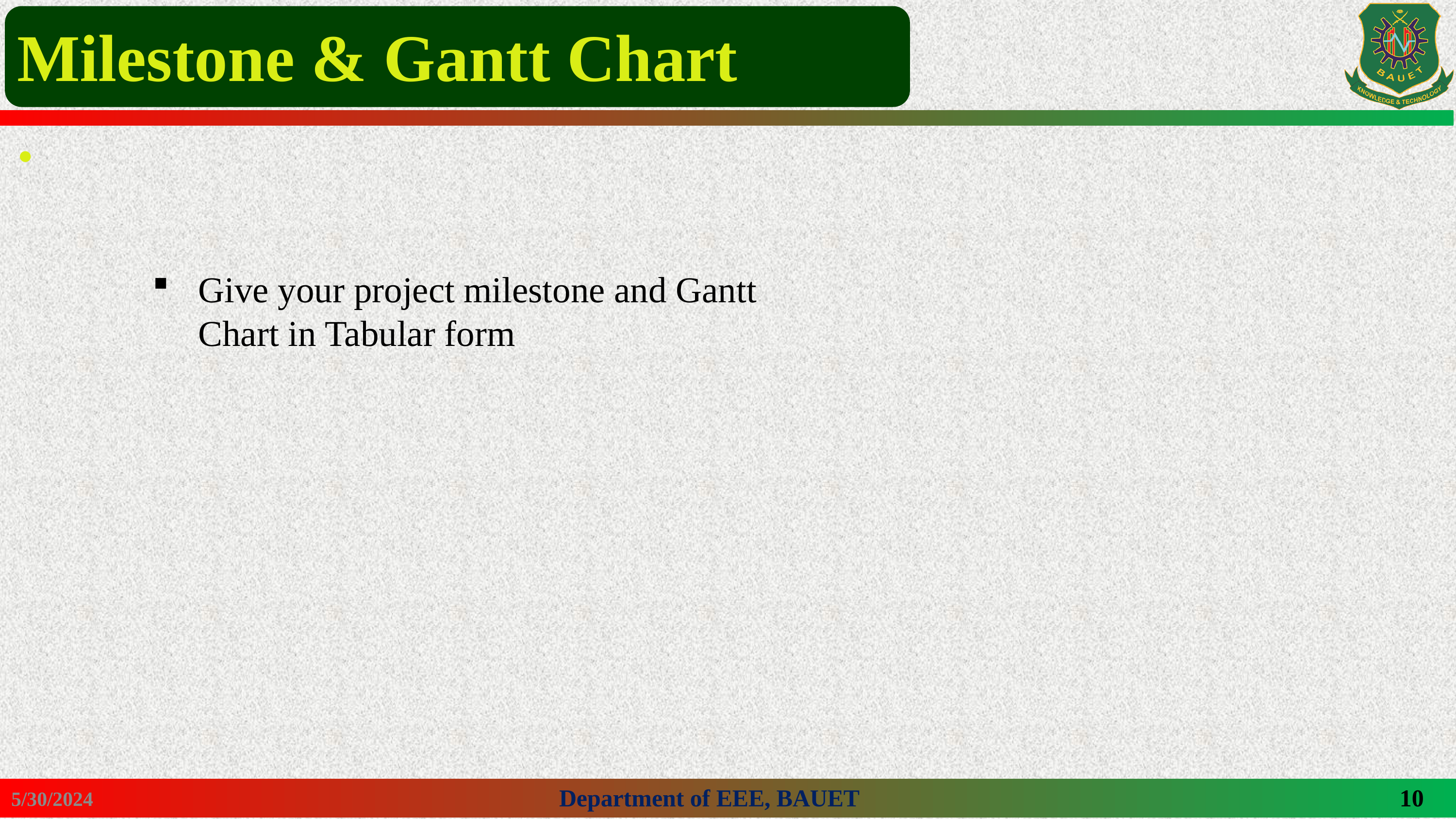

Milestone & Gantt Chart
.
Give your project milestone and Gantt Chart in Tabular form
5/30/2024